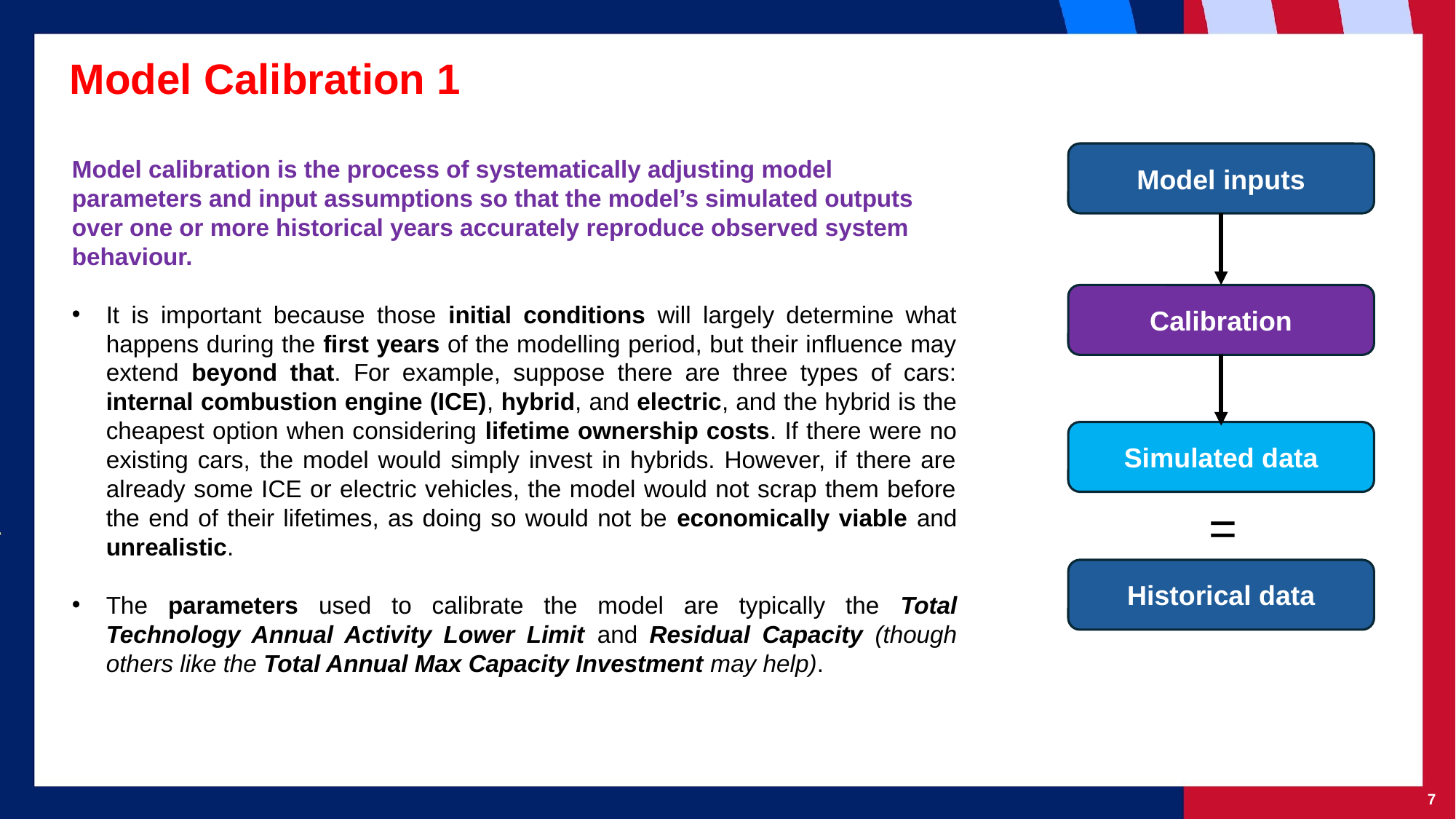

# Model Calibration 1
Model inputs
Model calibration is the process of systematically adjusting model parameters and input assumptions so that the model’s simulated outputs over one or more historical years accurately reproduce observed system behaviour.

It is important because those initial conditions will largely determine what happens during the first years of the modelling period, but their influence may extend beyond that. For example, suppose there are three types of cars: internal combustion engine (ICE), hybrid, and electric, and the hybrid is the cheapest option when considering lifetime ownership costs. If there were no existing cars, the model would simply invest in hybrids. However, if there are already some ICE or electric vehicles, the model would not scrap them before the end of their lifetimes, as doing so would not be economically viable and unrealistic.

The parameters used to calibrate the model are typically the Total Technology Annual Activity Lower Limit and Residual Capacity (though others like the Total Annual Max Capacity Investment may help).

Calibration
Simulated data
=

Historical data
7